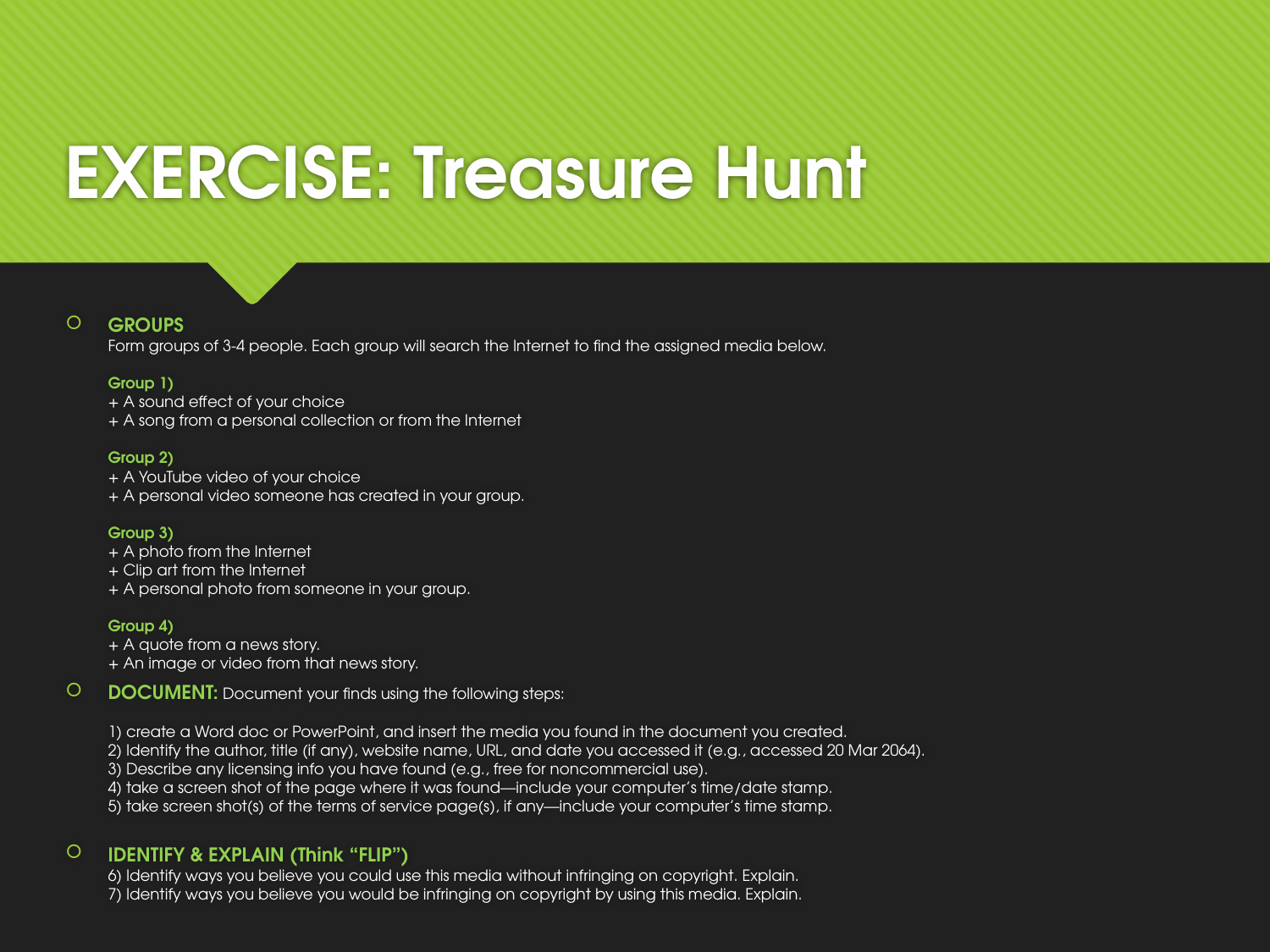

# EXERCISE: Treasure Hunt
GROUPS
Form groups of 3-4 people. Each group will search the Internet to find the assigned media below.
Group 1)
+ A sound effect of your choice
+ A song from a personal collection or from the Internet
Group 2)
+ A YouTube video of your choice
+ A personal video someone has created in your group.
Group 3)
+ A photo from the Internet
+ Clip art from the Internet
+ A personal photo from someone in your group.
Group 4)
+ A quote from a news story.
+ An image or video from that news story.
DOCUMENT: Document your finds using the following steps:
1) create a Word doc or PowerPoint, and insert the media you found in the document you created.
2) Identify the author, title (if any), website name, URL, and date you accessed it (e.g., accessed 20 Mar 2064).
3) Describe any licensing info you have found (e.g., free for noncommercial use).
4) take a screen shot of the page where it was found—include your computer’s time/date stamp.
5) take screen shot(s) of the terms of service page(s), if any—include your computer’s time stamp.
IDENTIFY & EXPLAIN (Think “FLIP”)
6) Identify ways you believe you could use this media without infringing on copyright. Explain.
7) Identify ways you believe you would be infringing on copyright by using this media. Explain.